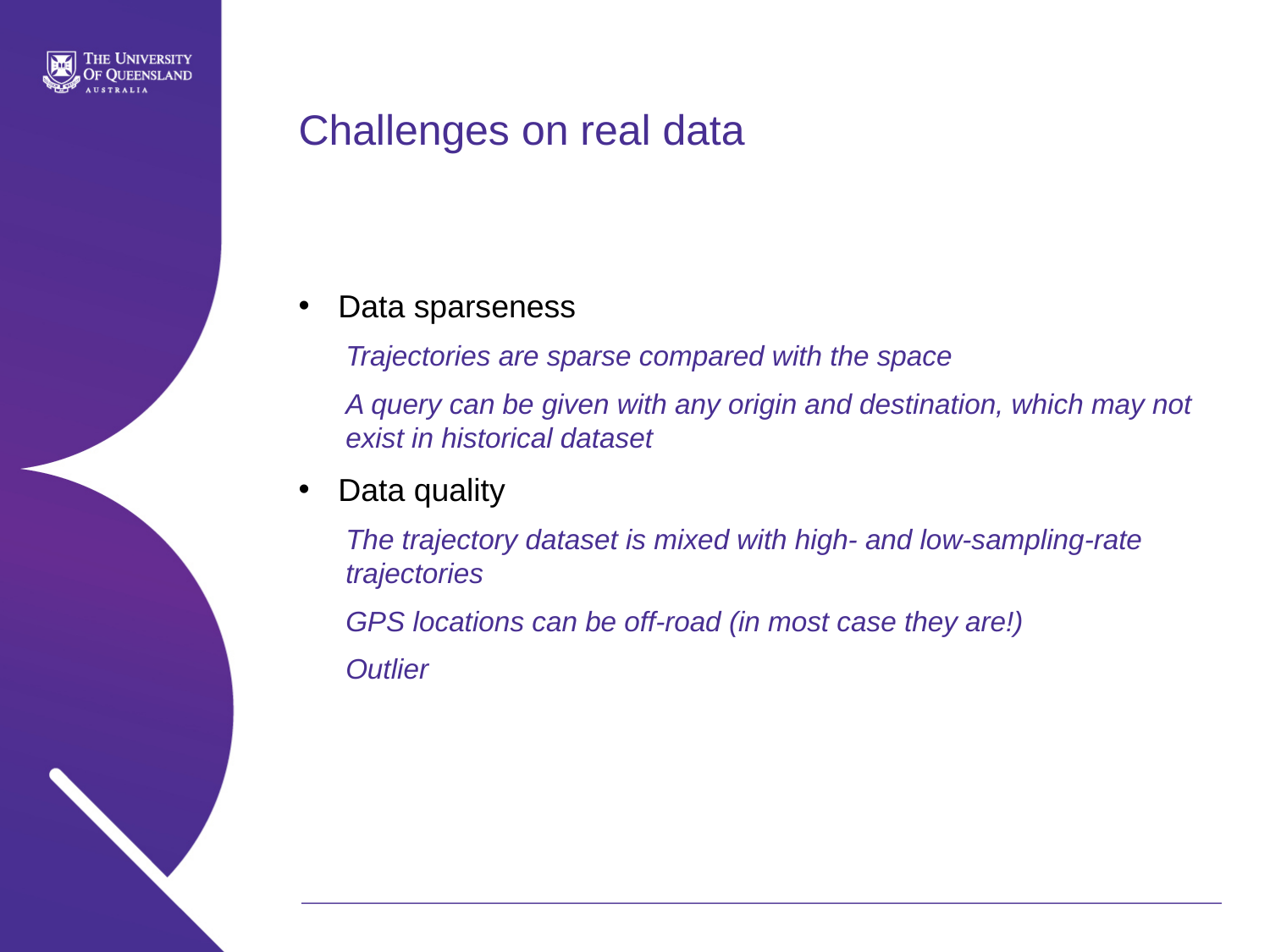

# Challenges on real data
Data sparseness
Trajectories are sparse compared with the space
A query can be given with any origin and destination, which may not exist in historical dataset
Data quality
The trajectory dataset is mixed with high- and low-sampling-rate trajectories
GPS locations can be off-road (in most case they are!)
Outlier